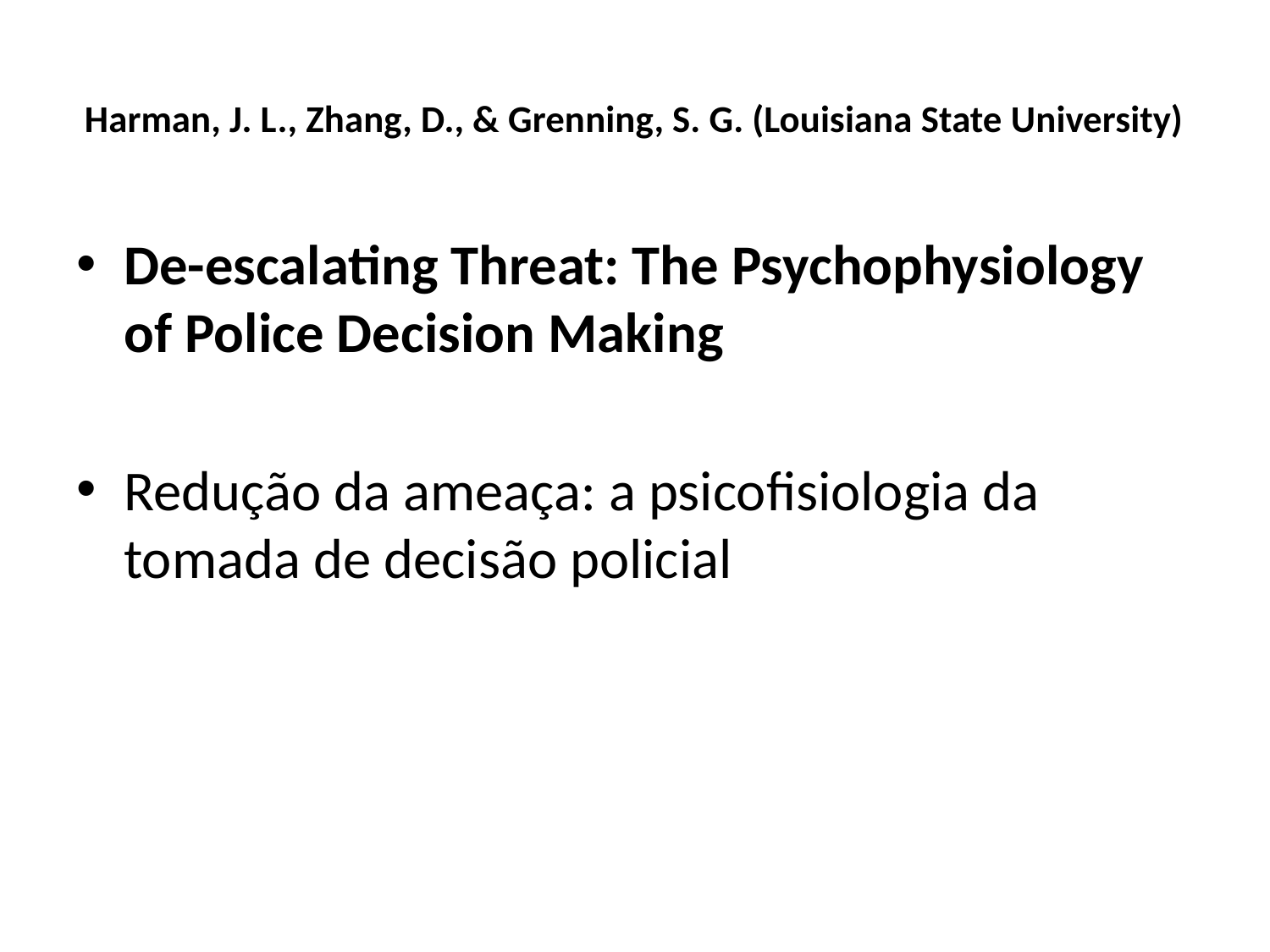

# Harman, J. L., Zhang, D., & Grenning, S. G. (Louisiana State University)
De-escalating Threat: The Psychophysiology of Police Decision Making

Redução da ameaça: a psicofisiologia da tomada de decisão policial